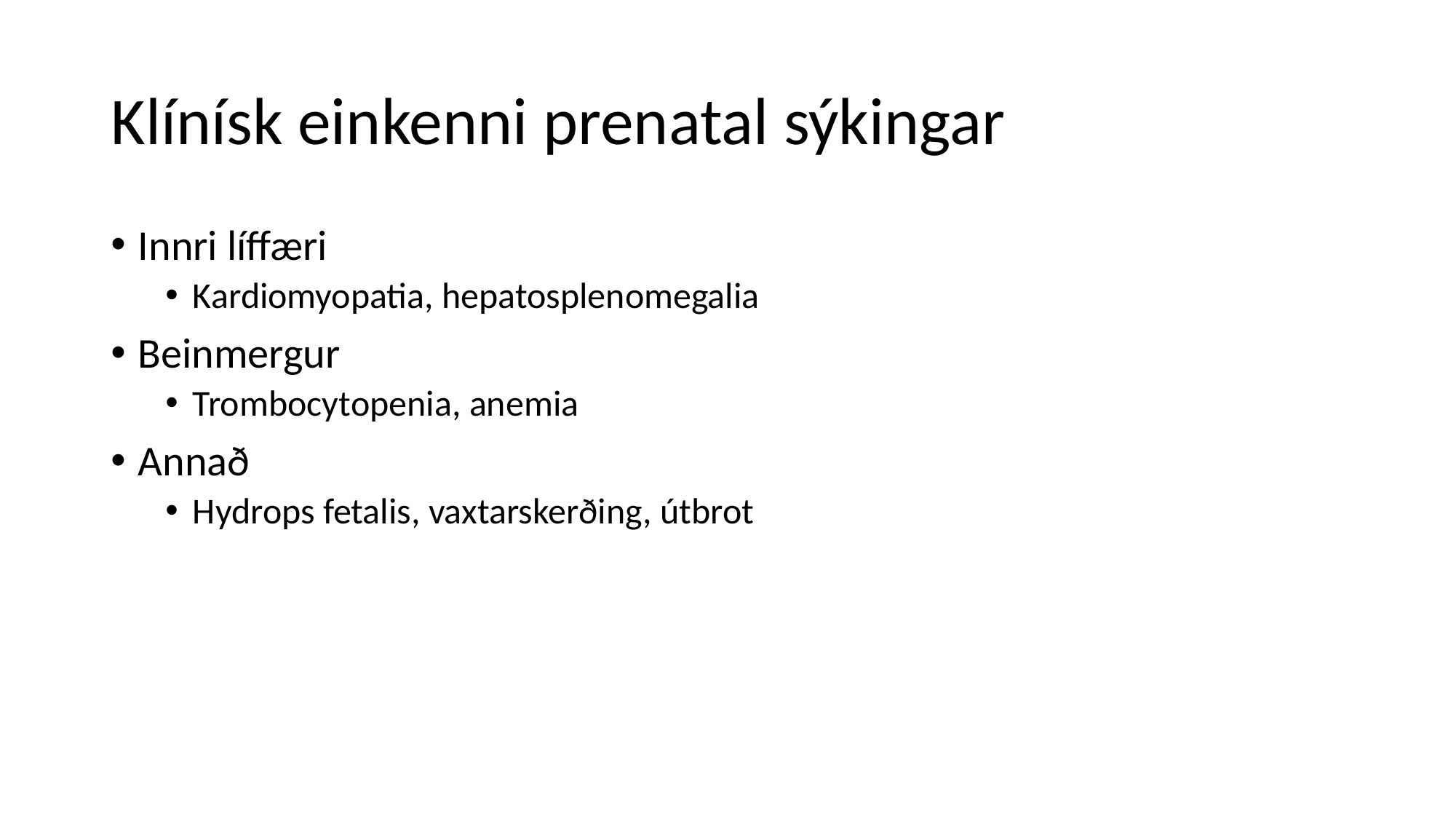

# Klínísk einkenni prenatal sýkingar
Innri líffæri
Kardiomyopatia, hepatosplenomegalia
Beinmergur
Trombocytopenia, anemia
Annað
Hydrops fetalis, vaxtarskerðing, útbrot